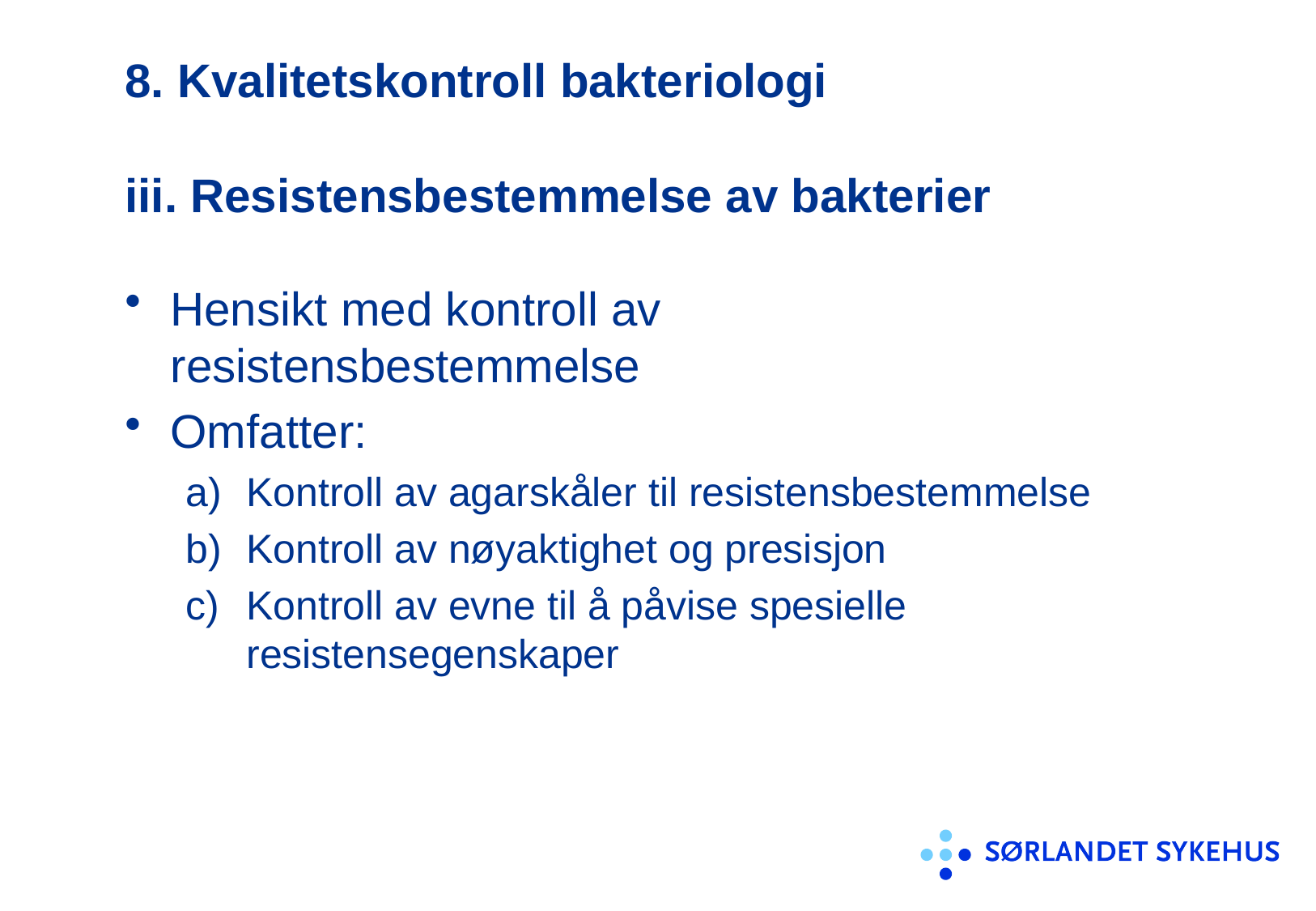

# 8. Kvalitetskontroll bakteriologi
iii. Resistensbestemmelse av bakterier

Hensikt med kontroll av resistensbestemmelse
Omfatter:
Kontroll av agarskåler til resistensbestemmelse
Kontroll av nøyaktighet og presisjon
Kontroll av evne til å påvise spesielle resistensegenskaper